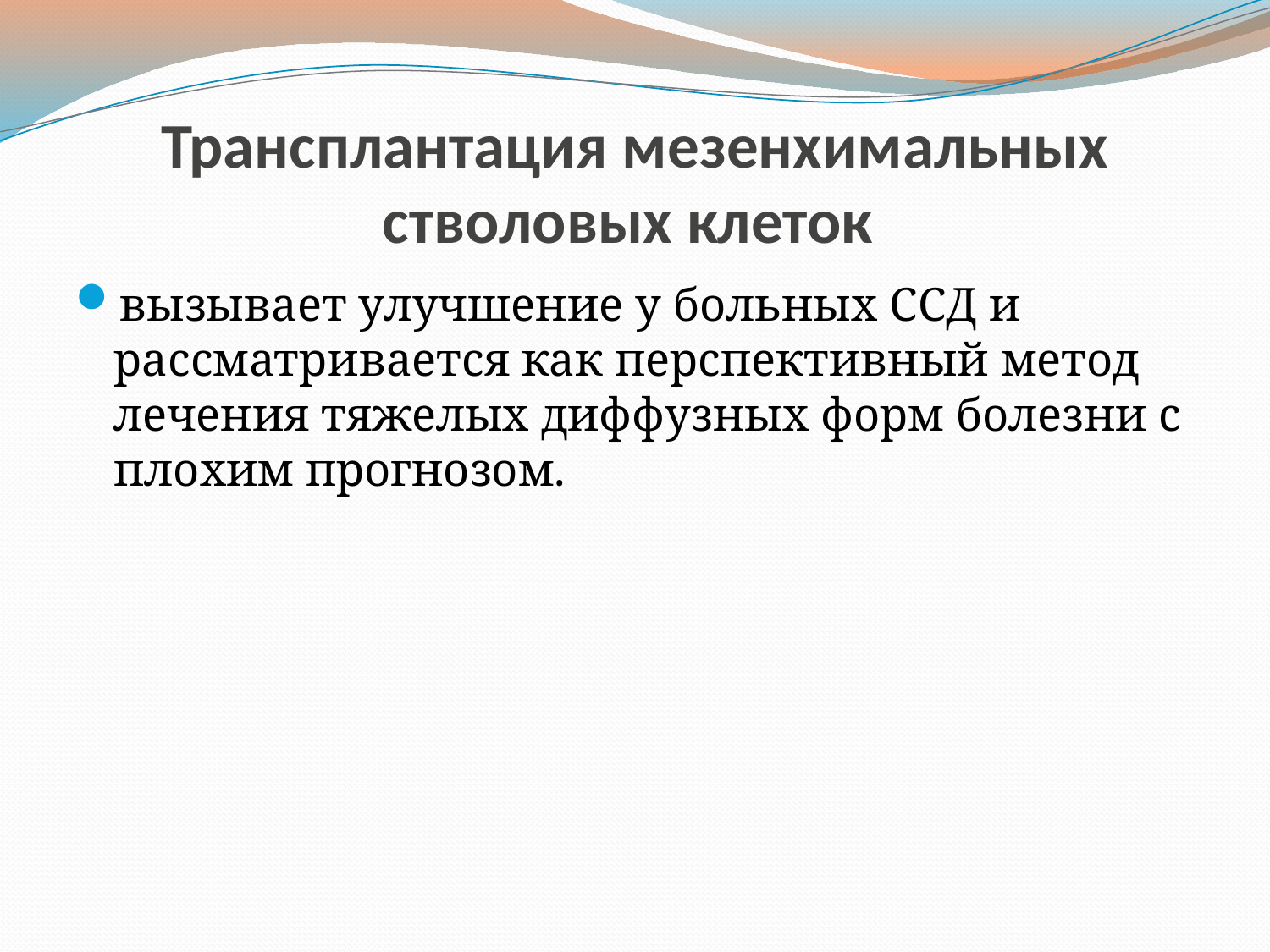

# Трансплантация мезенхимальных стволовых клеток
вызывает улучшение у больных ССД и рассматривается как перспективный метод лечения тяжелых диффузных форм болезни с плохим прогнозом.